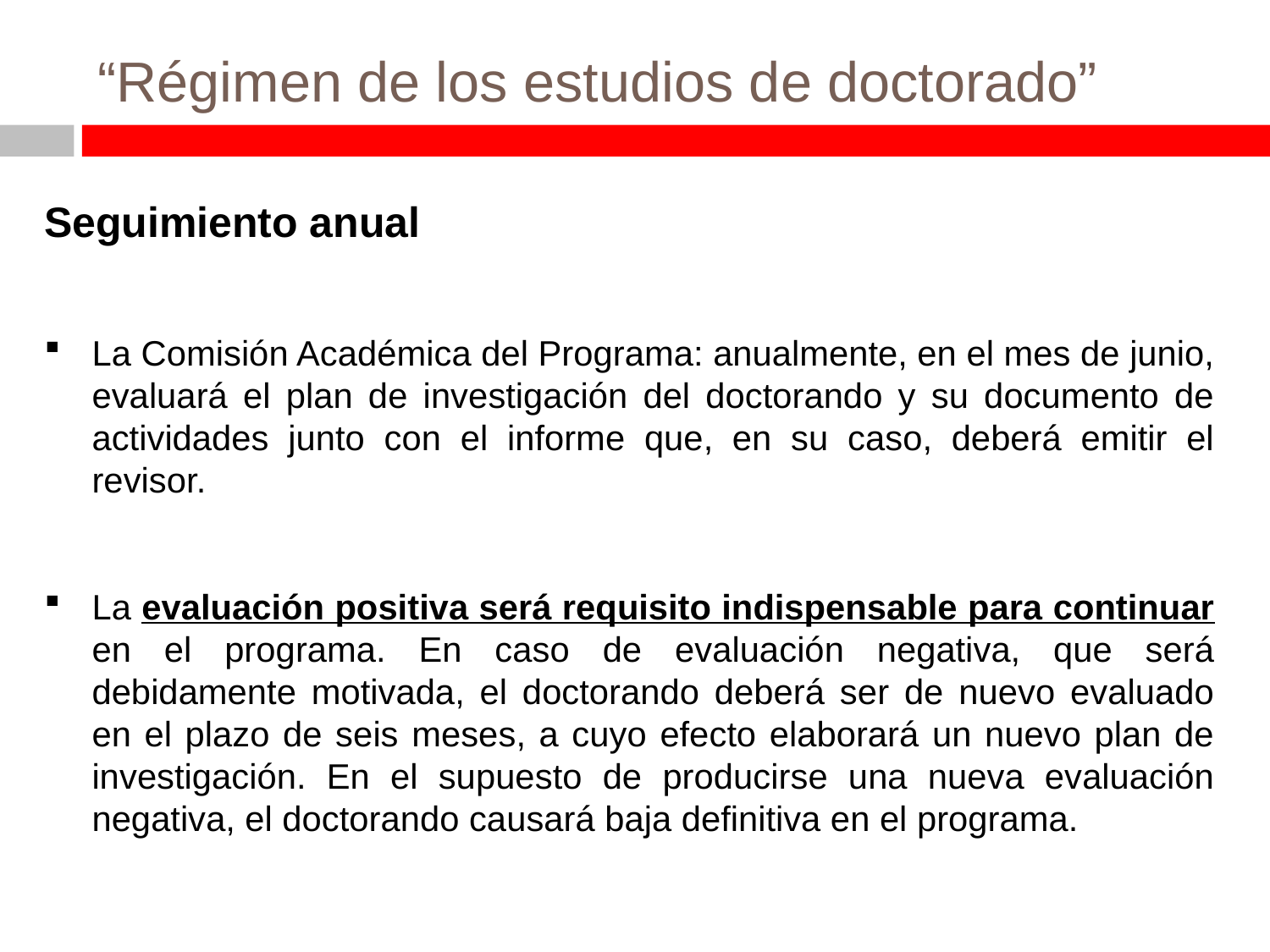

# “Régimen de los estudios de doctorado”
Seguimiento anual

La Comisión Académica del Programa: anualmente, en el mes de junio, evaluará el plan de investigación del doctorando y su documento de actividades junto con el informe que, en su caso, deberá emitir el revisor.

La evaluación positiva será requisito indispensable para continuar en el programa. En caso de evaluación negativa, que será debidamente motivada, el doctorando deberá ser de nuevo evaluado en el plazo de seis meses, a cuyo efecto elaborará un nuevo plan de investigación. En el supuesto de producirse una nueva evaluación negativa, el doctorando causará baja definitiva en el programa.